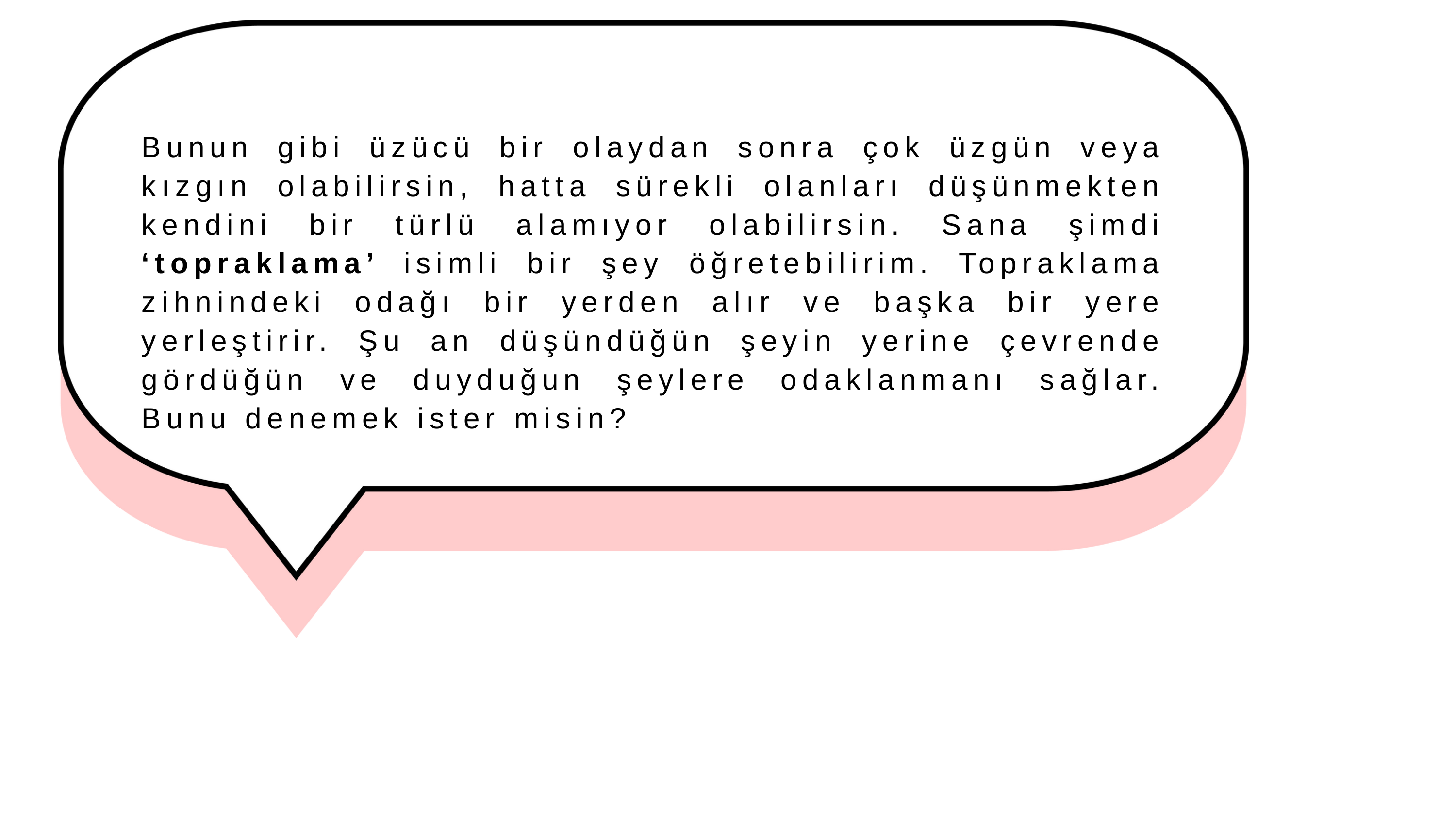

Bunun gibi üzücü bir olaydan sonra çok üzgün veya kızgın olabilirsin, hatta sürekli olanları düşünmekten kendini bir türlü alamıyor olabilirsin. Sana şimdi ‘topraklama’ isimli bir şey öğretebilirim. Topraklama zihnindeki odağı bir yerden alır ve başka bir yere yerleştirir. Şu an düşündüğün şeyin yerine çevrende gördüğün ve duyduğun şeylere odaklanmanı sağlar. Bunu denemek ister misin?